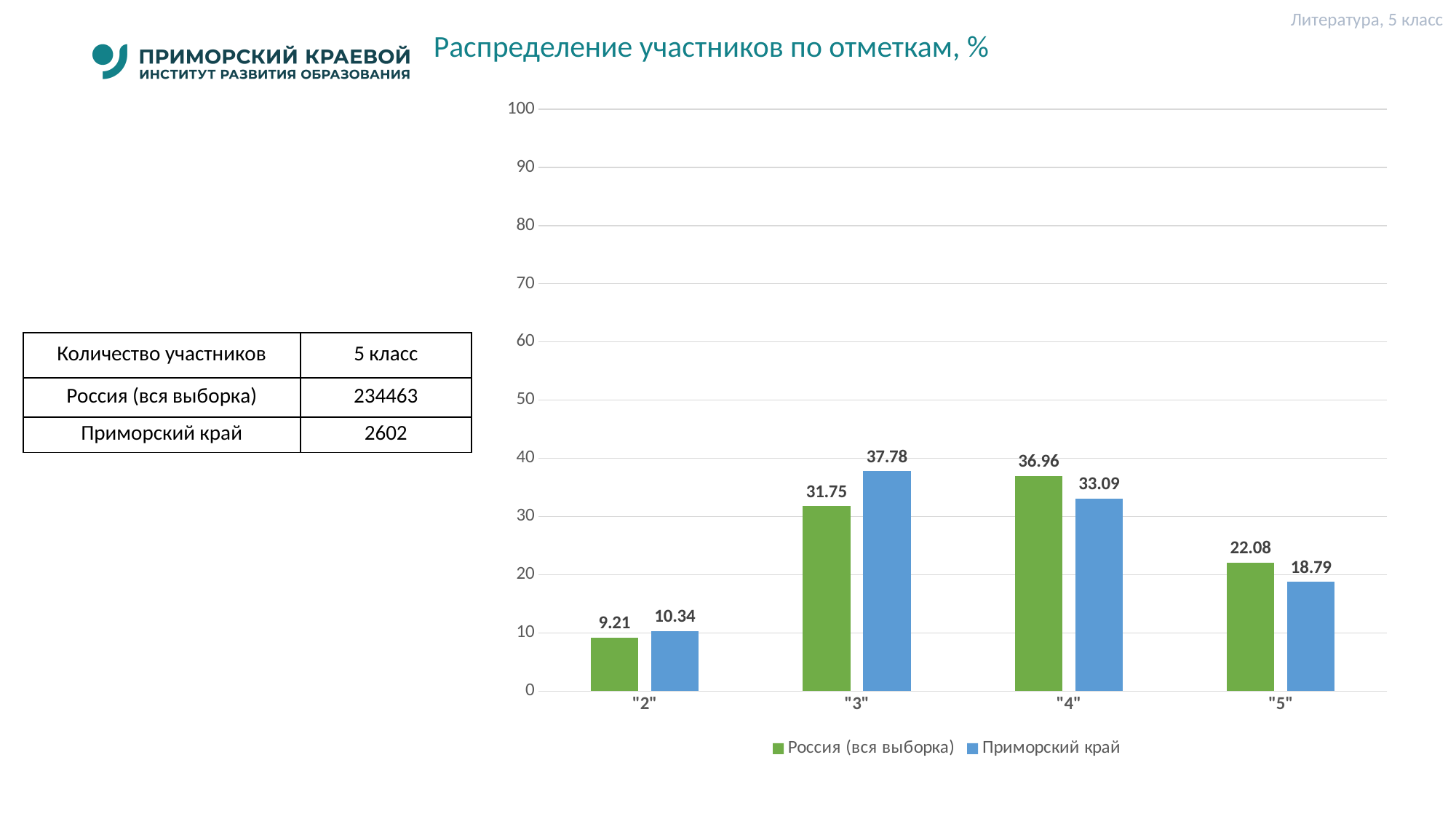

Литература, 5 класс
# Распределение участников по отметкам, %

### Chart

| Category | Россия (вся выборка) | Приморский край |
|---|---|---|
| "2" | 9.21 | 10.34 |
| "3" | 31.75 | 37.78 |
| "4" | 36.96 | 33.09 |
| "5" | 22.08 | 18.79 |
| Количество участников | 5 класс |
| --- | --- |
| Россия (вся выборка) | 234463 |
| Приморский край | 2602 |